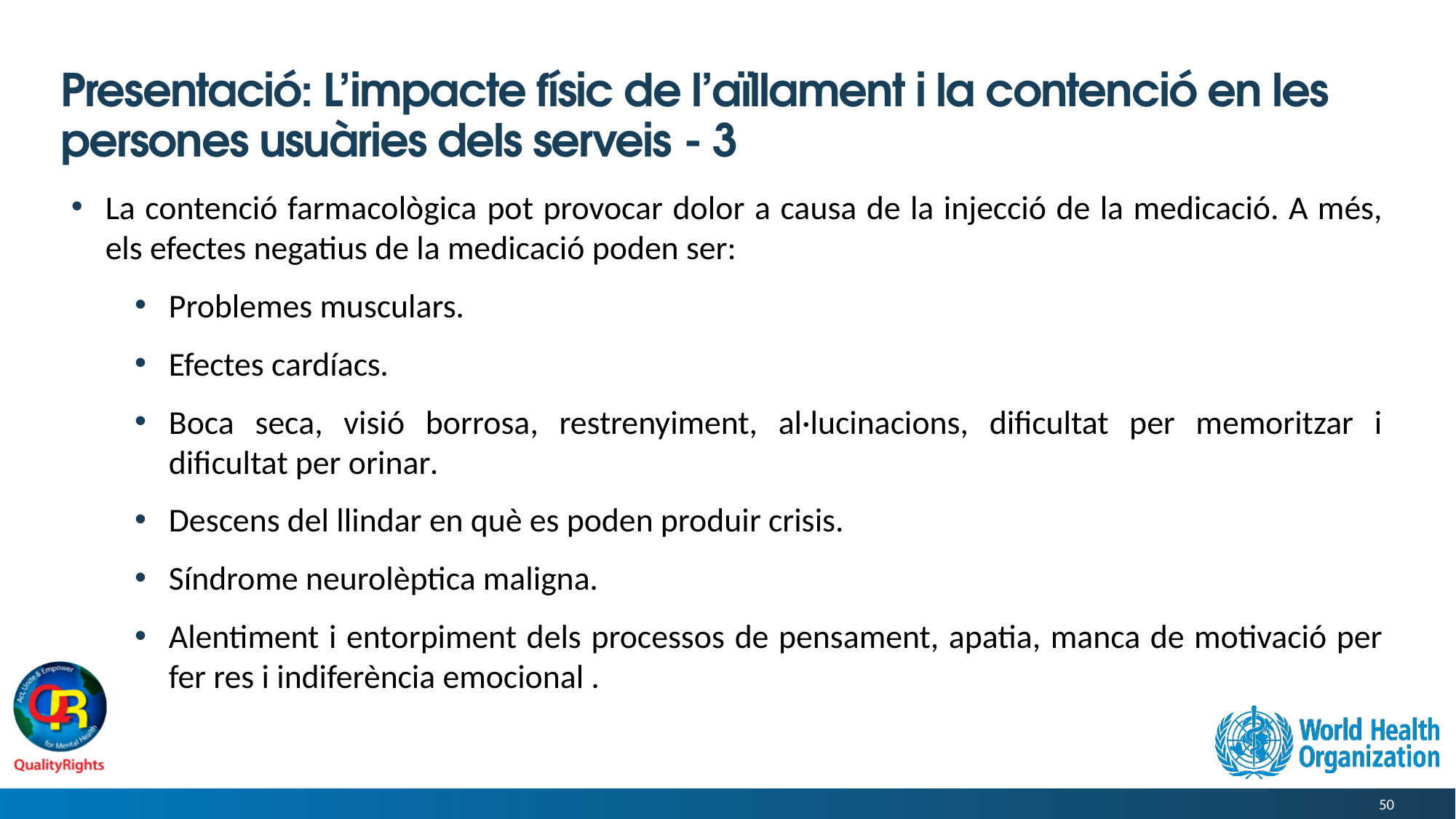

# Presentació: L’impacte físic de l’aïllament i la contenció en les persones usuàries dels serveis - 3
La contenció farmacològica pot provocar dolor a causa de la injecció de la medicació. A més, els efectes negatius de la medicació poden ser:
Problemes musculars.
Efectes cardíacs.
Boca seca, visió borrosa, restrenyiment, al·lucinacions, dificultat per memoritzar i dificultat per orinar.
Descens del llindar en què es poden produir crisis.
Síndrome neurolèptica maligna.
Alentiment i entorpiment dels processos de pensament, apatia, manca de motivació per fer res i indiferència emocional .